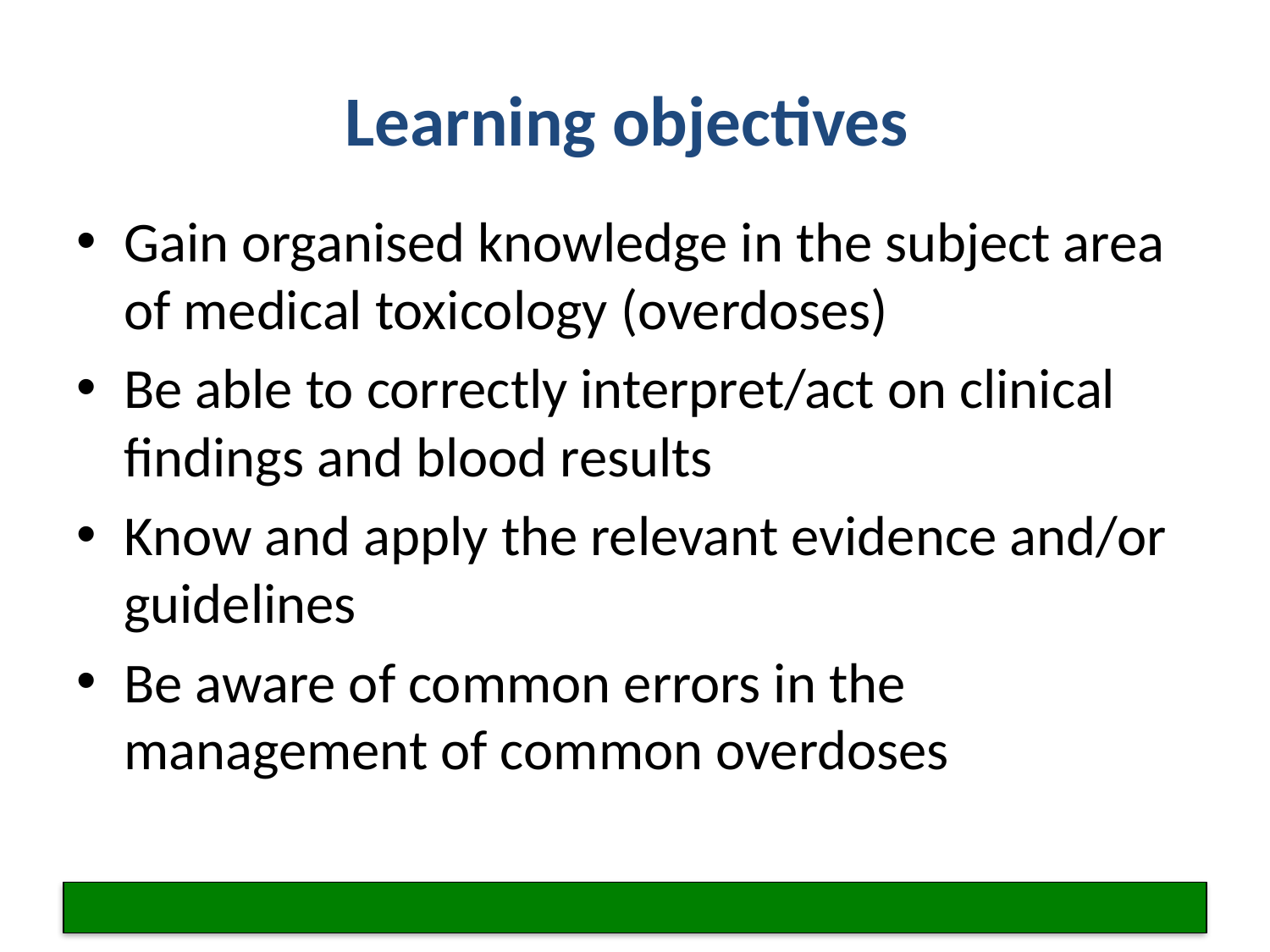

# Learning objectives
Gain organised knowledge in the subject area of medical toxicology (overdoses)
Be able to correctly interpret/act on clinical findings and blood results
Know and apply the relevant evidence and/or guidelines
Be aware of common errors in the management of common overdoses